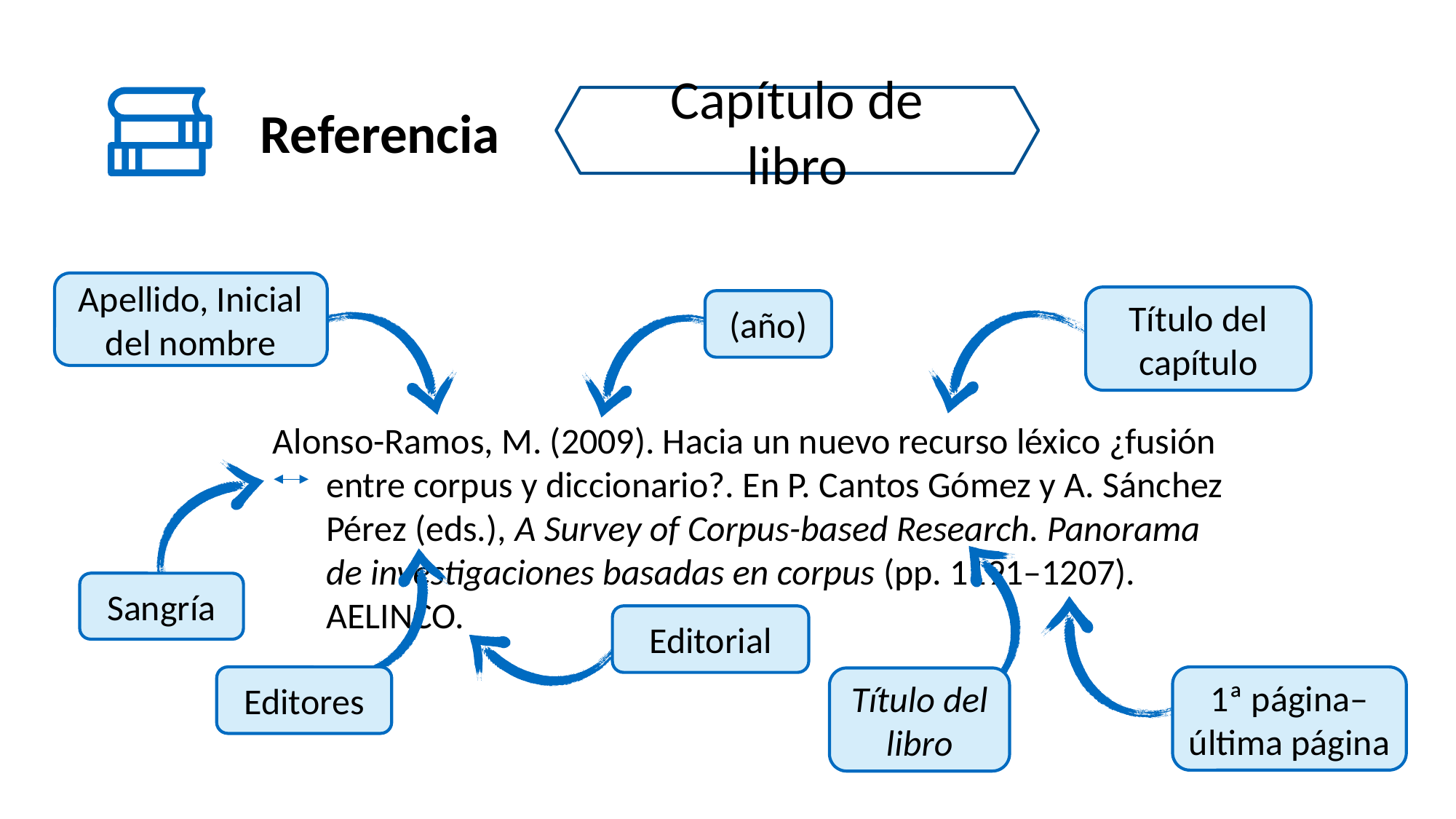

Referencia

Capítulo de libro
Apellido, Inicial del nombre
Título del capítulo
(año)

Alonso-Ramos, M. (2009). Hacia un nuevo recurso léxico ¿fusión entre corpus y diccionario?. En P. Cantos Gómez y A. Sánchez Pérez (eds.), A Survey of Corpus-based Research. Panorama de investigaciones basadas en corpus (pp. 1191–1207). AELINCO.

Sangría

Editorial

Editores
1ª página–última página
Título del libro